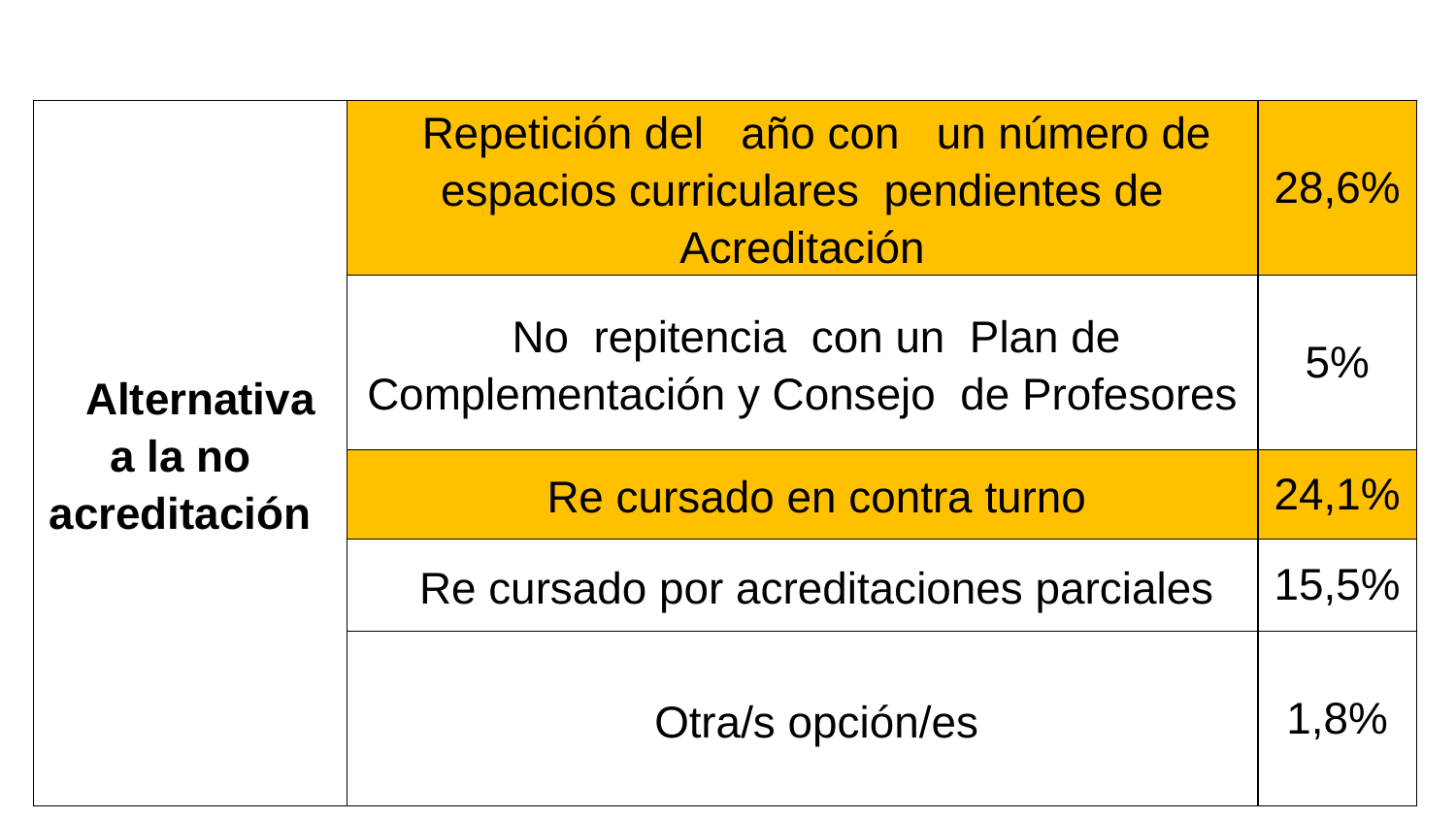

| Alternativa a la no acreditación | Repetición del año con un número de espacios curriculares pendientes de Acreditación | 28,6% |
| --- | --- | --- |
|  | No repitencia con un Plan de Complementación y Consejo de Profesores | 5% |
|  | Re cursado en contra turno | 24,1% |
|  | Re cursado por acreditaciones parciales | 15,5% |
|  | Otra/s opción/es | 1,8% |